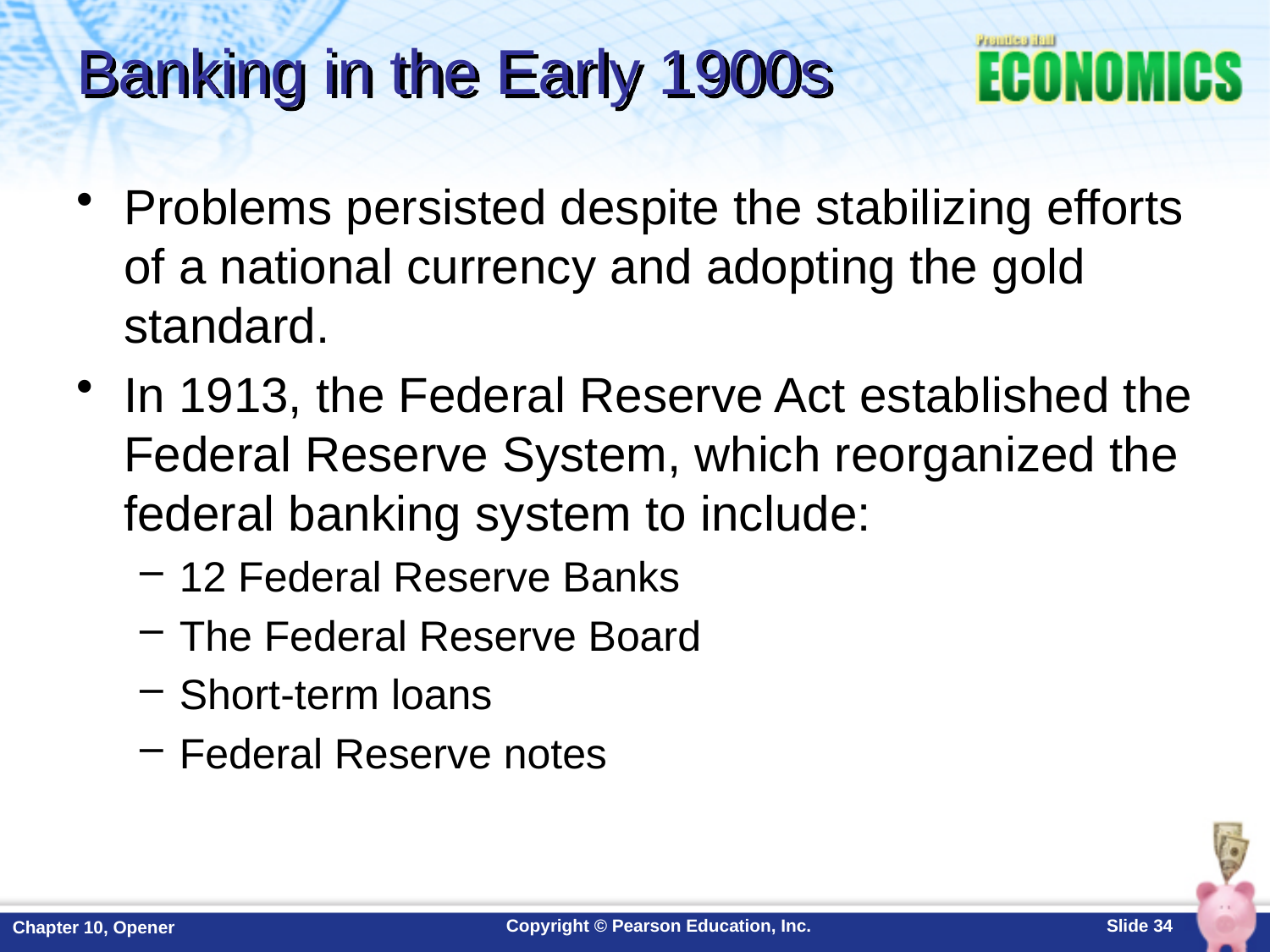

# Banking in the Early 1900s
Problems persisted despite the stabilizing efforts of a national currency and adopting the gold standard.
In 1913, the Federal Reserve Act established the Federal Reserve System, which reorganized the federal banking system to include:
12 Federal Reserve Banks
The Federal Reserve Board
Short-term loans
Federal Reserve notes